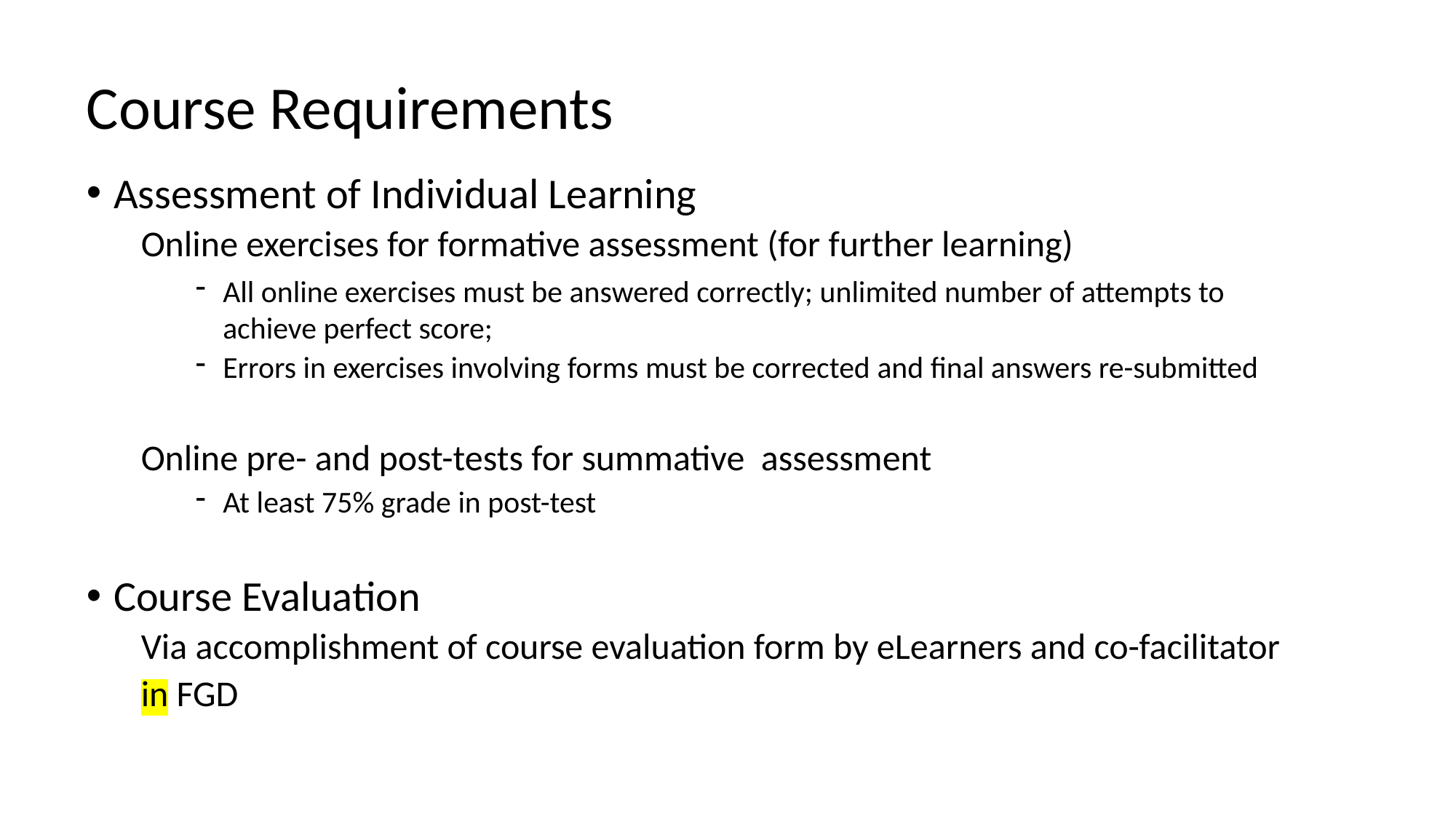

# Course Requirements
Assessment of Individual Learning
Online exercises for formative assessment (for further learning)
All online exercises must be answered correctly; unlimited number of attempts to achieve perfect score;
Errors in exercises involving forms must be corrected and final answers re-submitted

Online pre- and post-tests for summative  assessment
At least 75% grade in post-test

Course Evaluation
Via accomplishment of course evaluation form by eLearners and co-facilitator
in FGD